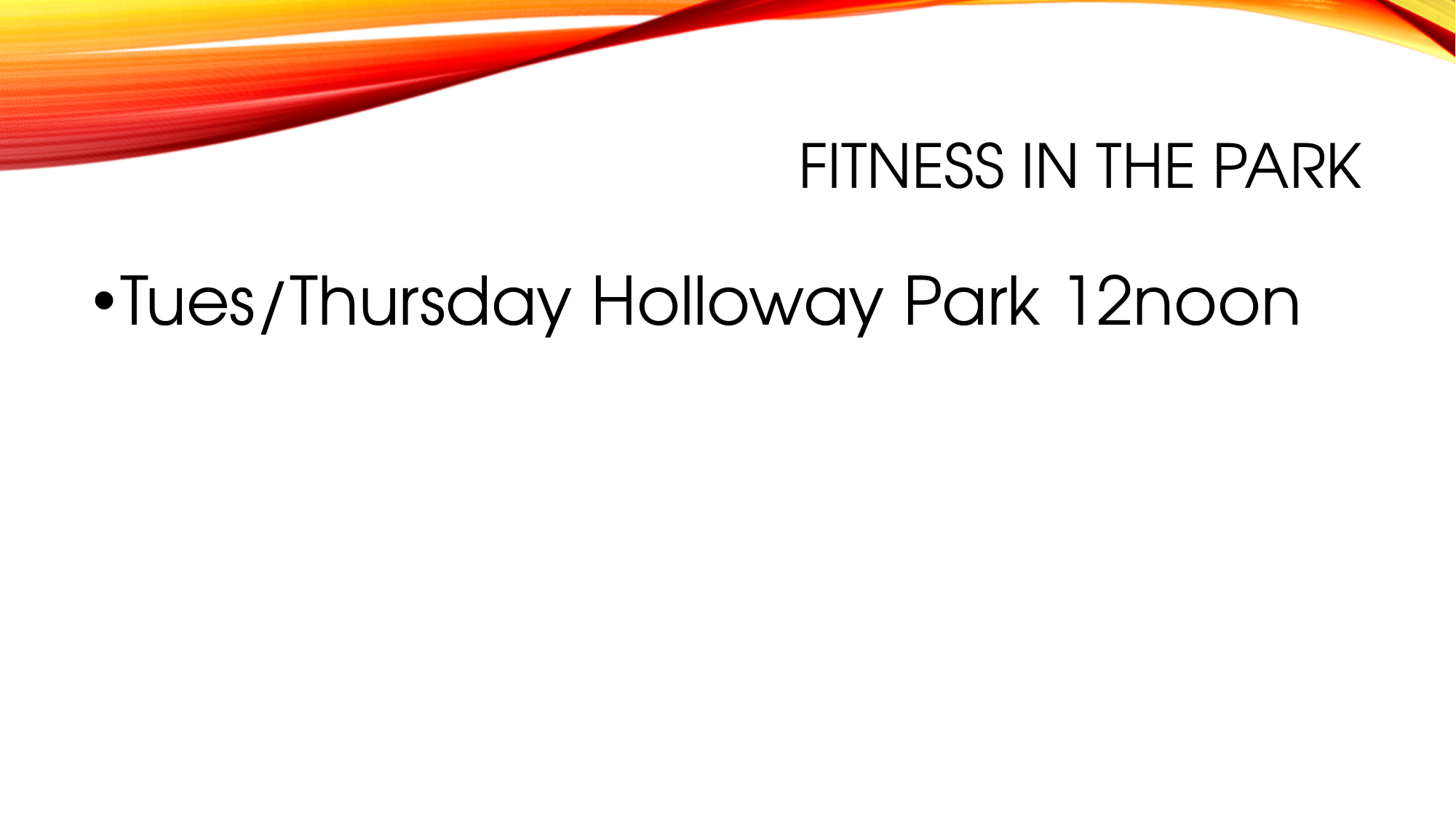

# Fitness in the park
Tues/Thursday Holloway Park 12noon